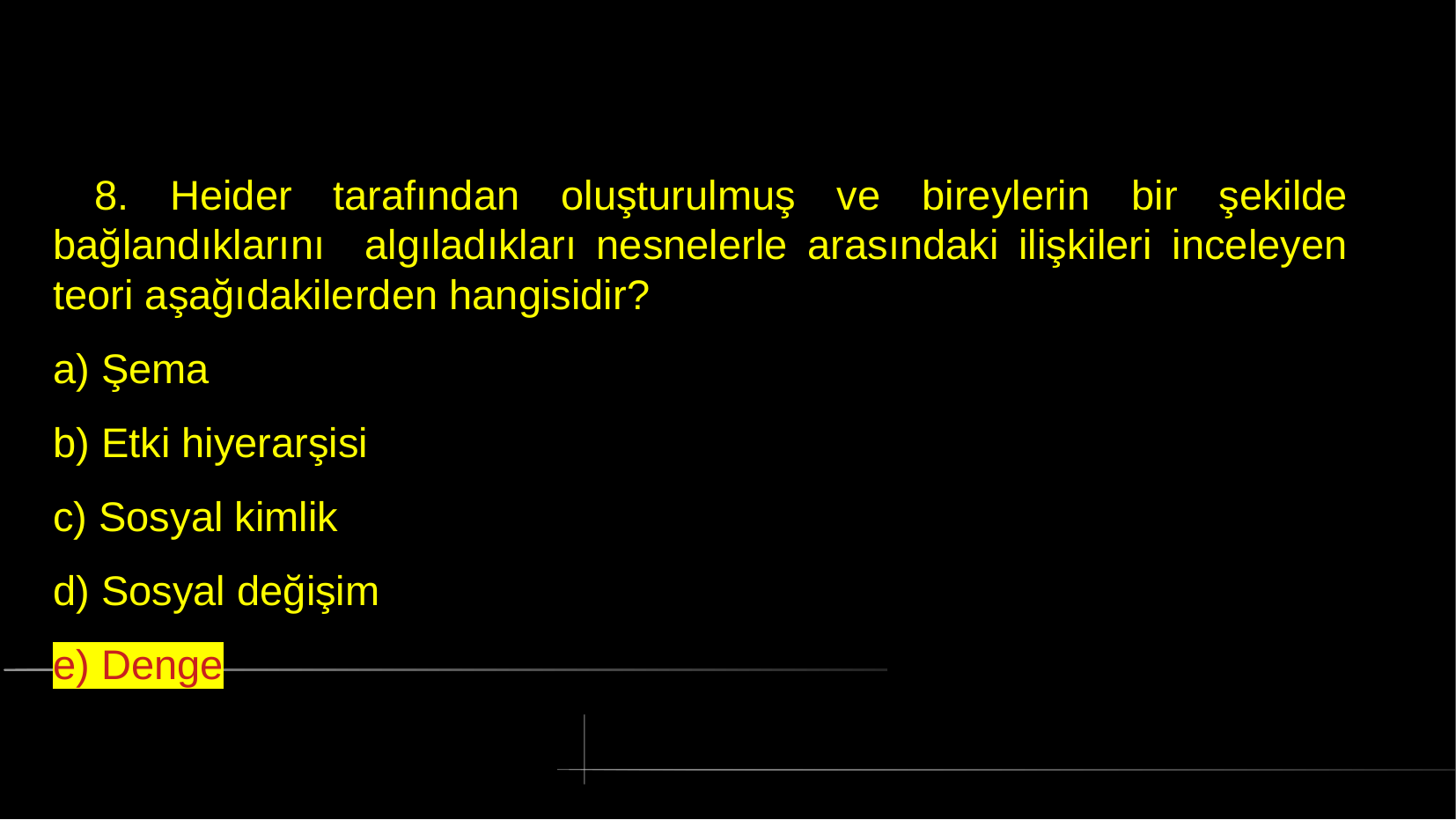

# 8. Heider tarafından oluşturulmuş ve bireylerin bir şekilde bağlandıklarını  algıladıkları nesnelerle arasındaki ilişkileri inceleyen teori aşağıdakilerden hangisidir?
a) Şema
b) Etki hiyerarşisi
c) Sosyal kimlik
d) Sosyal değişim
e) Denge